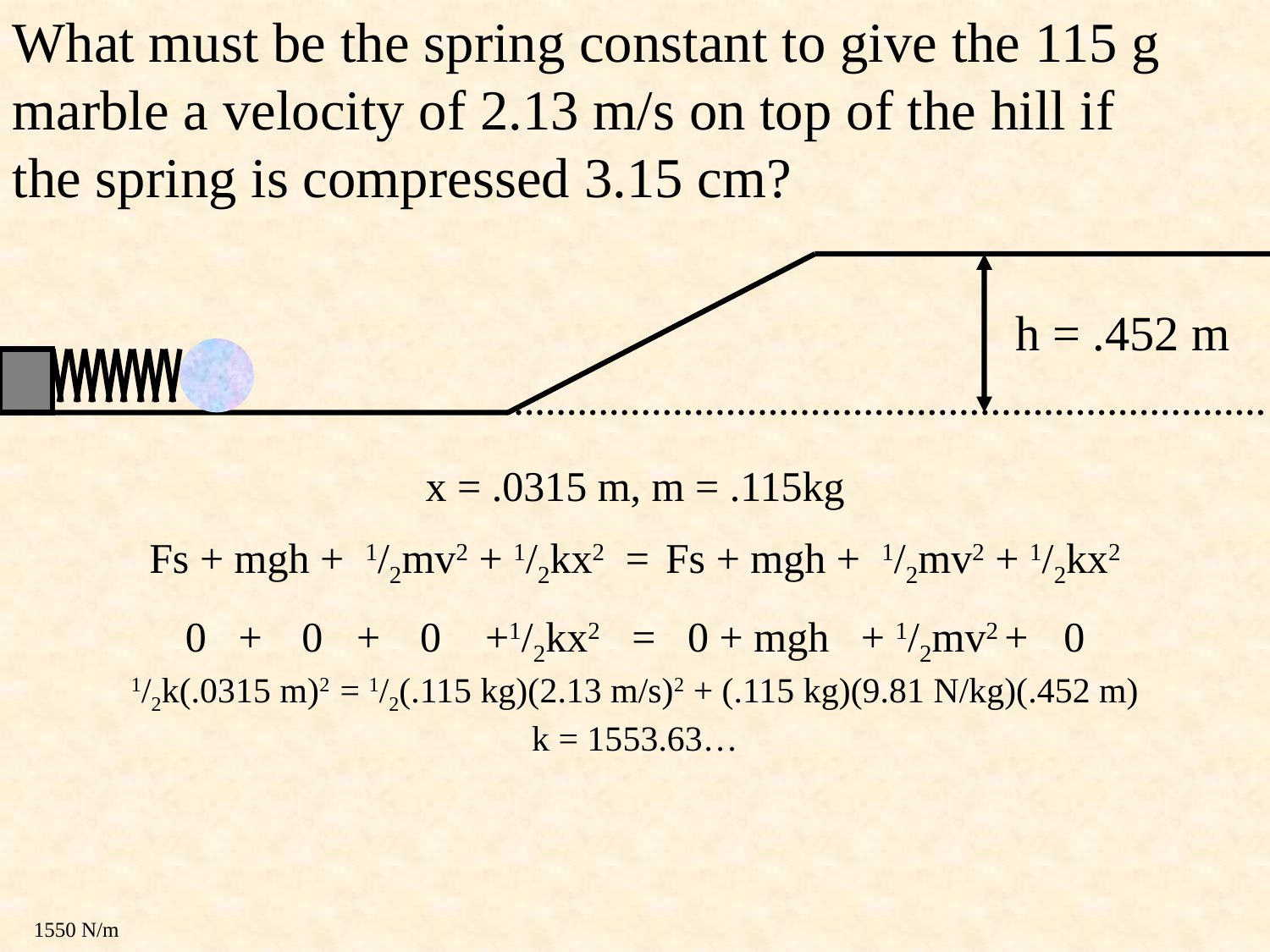

What must be the spring constant to give the 115 g marble a velocity of 2.13 m/s on top of the hill if the spring is compressed 3.15 cm?

h = .452 m

x = .0315 m, m = .115kg
Fs + mgh +  1/2mv2 + 1/2kx2  = Fs + mgh +  1/2mv2 + 1/2kx2
0   +     0    +     0     +1/2kx2   =  0 + mgh   + 1/2mv2 +     0
1/2k(.0315 m)2  = 1/2(.115 kg)(2.13 m/s)2 + (.115 kg)(9.81 N/kg)(.452 m)
k = 1553.63…

1550 N/m